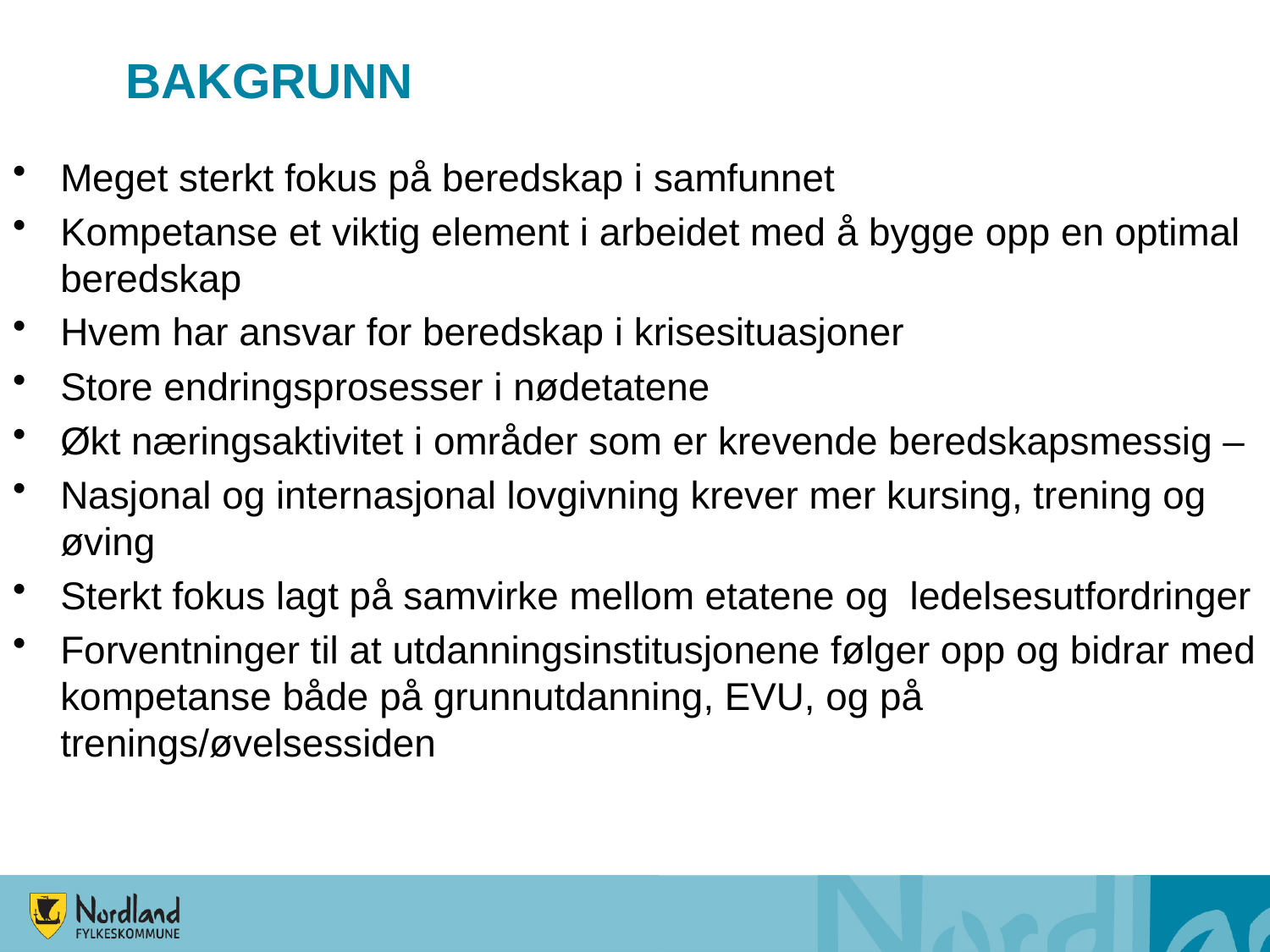

# BAKGRUNN
Meget sterkt fokus på beredskap i samfunnet
Kompetanse et viktig element i arbeidet med å bygge opp en optimal beredskap
Hvem har ansvar for beredskap i krisesituasjoner
Store endringsprosesser i nødetatene
Økt næringsaktivitet i områder som er krevende beredskapsmessig –
Nasjonal og internasjonal lovgivning krever mer kursing, trening og øving
Sterkt fokus lagt på samvirke mellom etatene og  ledelsesutfordringer
Forventninger til at utdanningsinstitusjonene følger opp og bidrar med kompetanse både på grunnutdanning, EVU, og på trenings/øvelsessiden